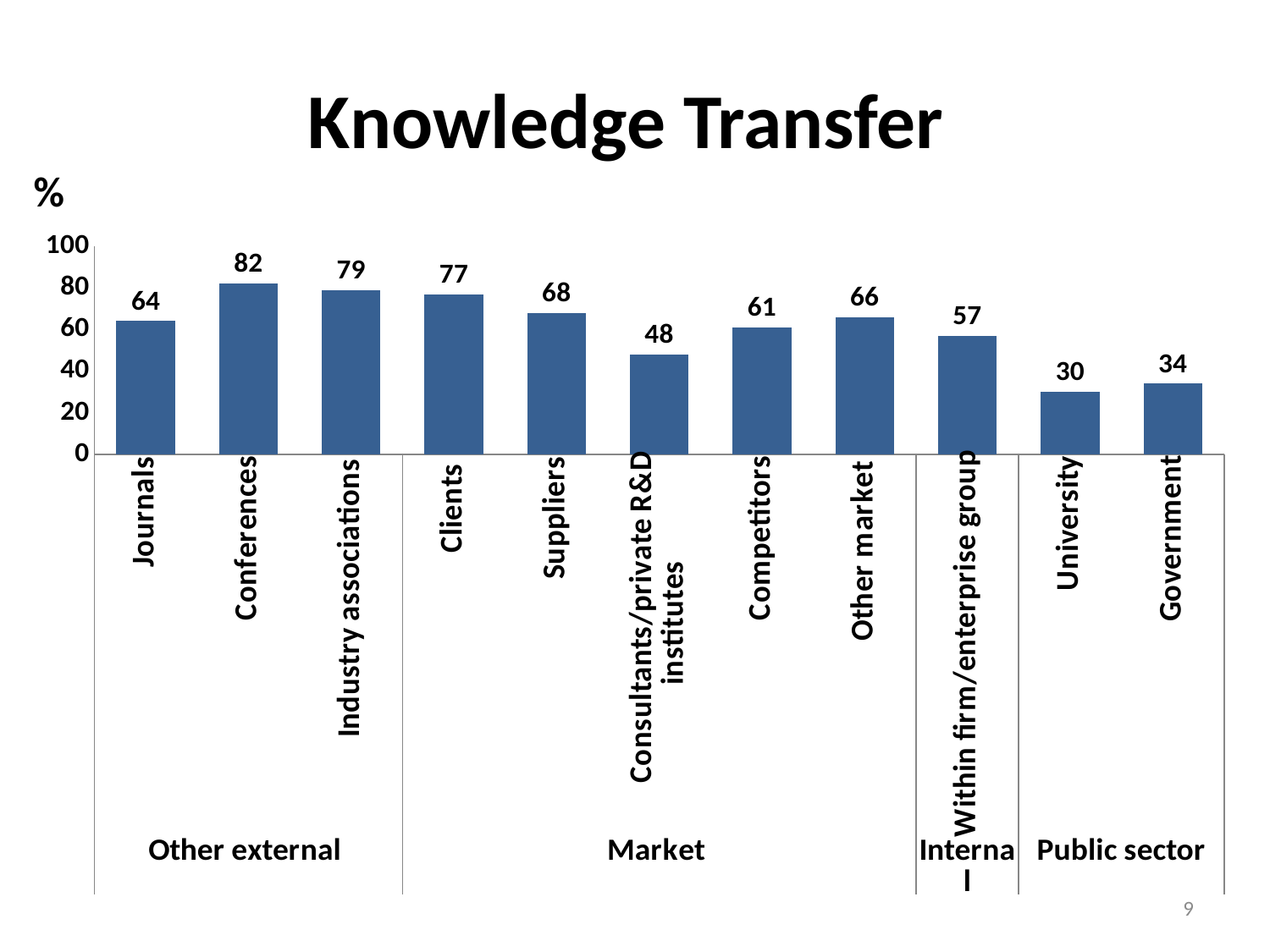

# Knowledge Transfer
%

### Chart

| Category |  |
|---|---|
| Journals | 64.0 |
| Conferences | 82.0 |
| Industry associations  | 79.0 |
| Clients  | 77.0 |
| Suppliers | 68.0 |
| Consultants/private R&D institutes  | 48.0 |
| Competitors | 61.0 |
| Other market  | 66.0 |
| Within firm/enterprise group | 57.0 |
| University | 30.0 |
| Government | 34.0 |
9